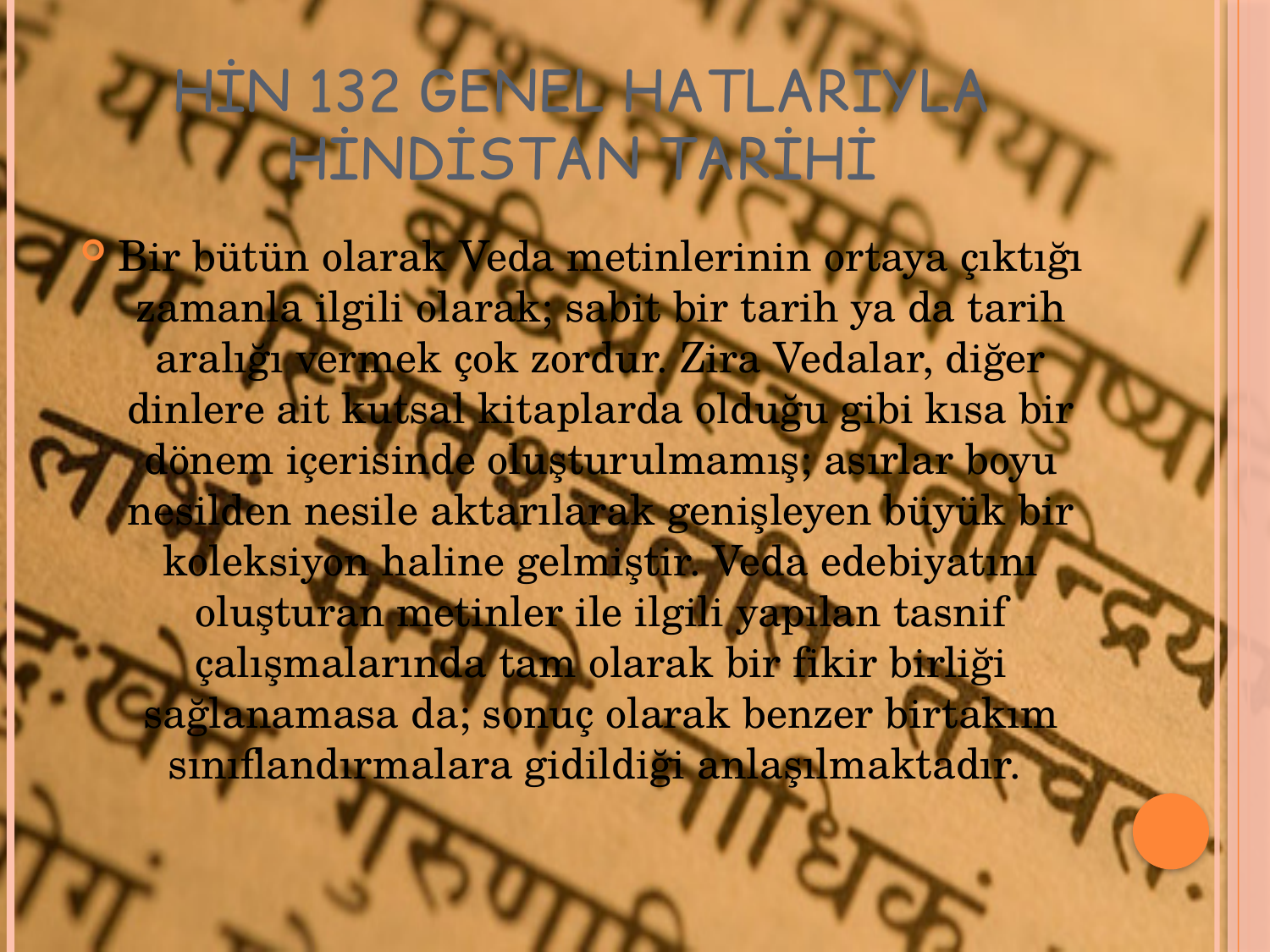

# HİN 132 GENEL HATLARIYLA HİNDİSTAN TARİHİ
Bir bütün olarak Veda metinlerinin ortaya çıktığı zamanla ilgili olarak; sabit bir tarih ya da tarih aralığı vermek çok zordur. Zira Vedalar, diğer dinlere ait kutsal kitaplarda olduğu gibi kısa bir dönem içerisinde oluşturulmamış; asırlar boyu nesilden nesile aktarılarak genişleyen büyük bir koleksiyon haline gelmiştir. Veda edebiyatını oluşturan metinler ile ilgili yapılan tasnif çalışmalarında tam olarak bir fikir birliği sağlanamasa da; sonuç olarak benzer birtakım sınıflandırmalara gidildiği anlaşılmaktadır.